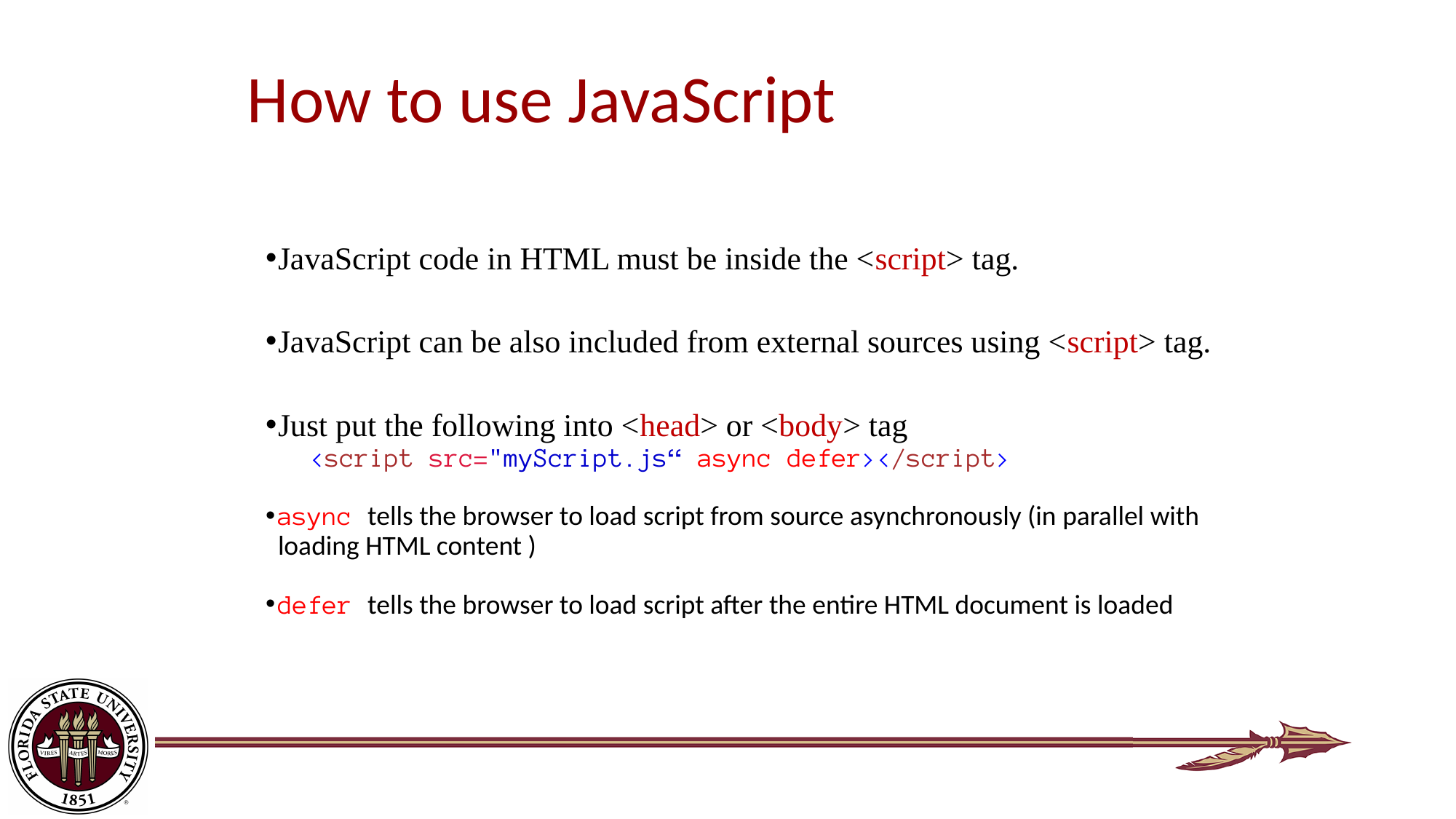

# How to use JavaScript
JavaScript code in HTML must be inside the <script> tag.

JavaScript can be also included from external sources using <script> tag.

Just put the following into <head> or <body> tag
   <script src="myScript.js“ async defer></script>

async tells the browser to load script from source asynchronously (in parallel with loading HTML content )

defer tells the browser to load script after the entire HTML document is loaded